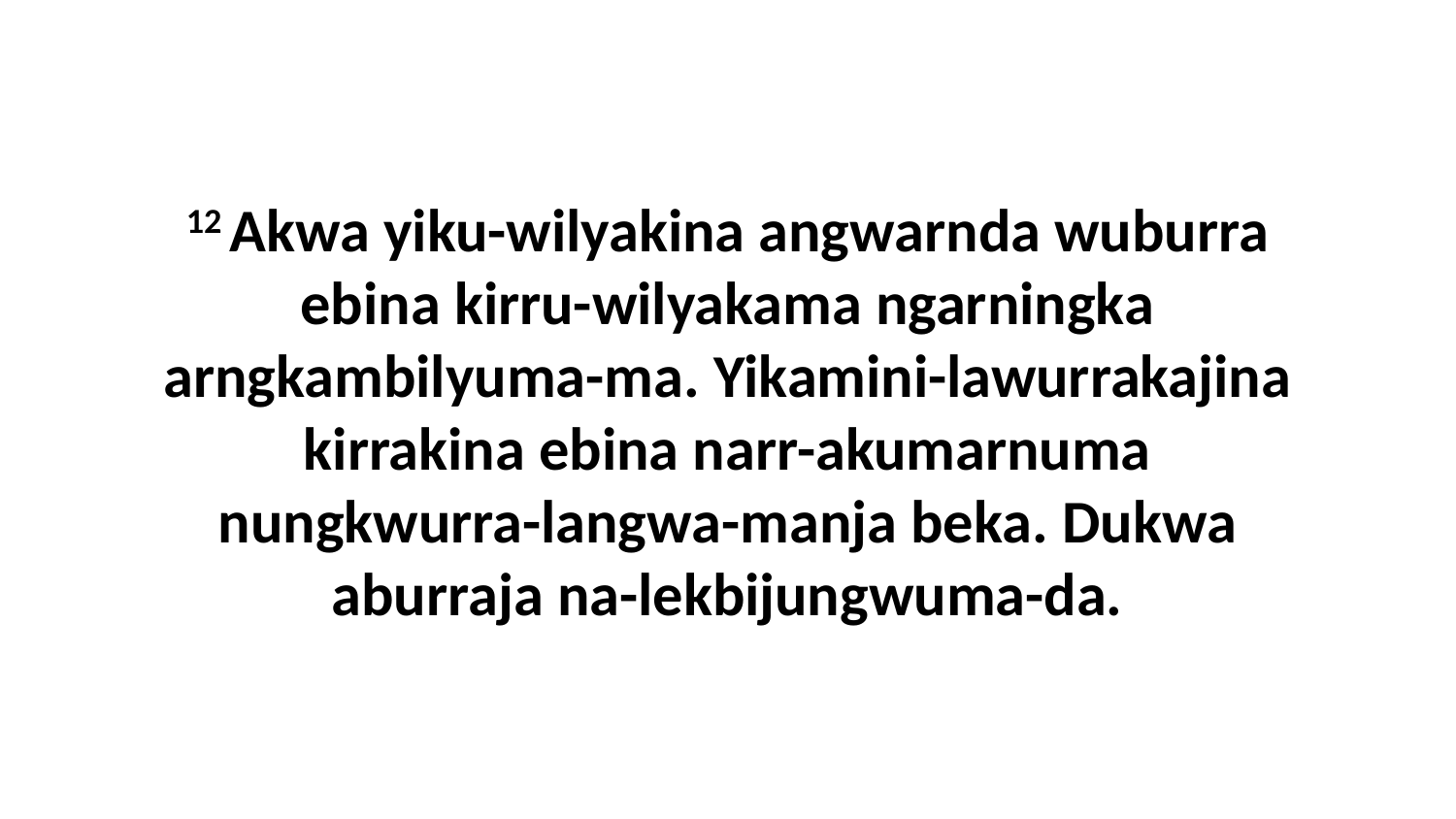

12 Akwa yiku-wilyakina angwarnda wuburra ebina kirru-wilyakama ngarningka arngkambilyuma-ma. Yikamini-lawurrakajina kirrakina ebina narr-akumarnuma nungkwurra-langwa-manja beka. Dukwa aburraja na-lekbijungwuma-da.